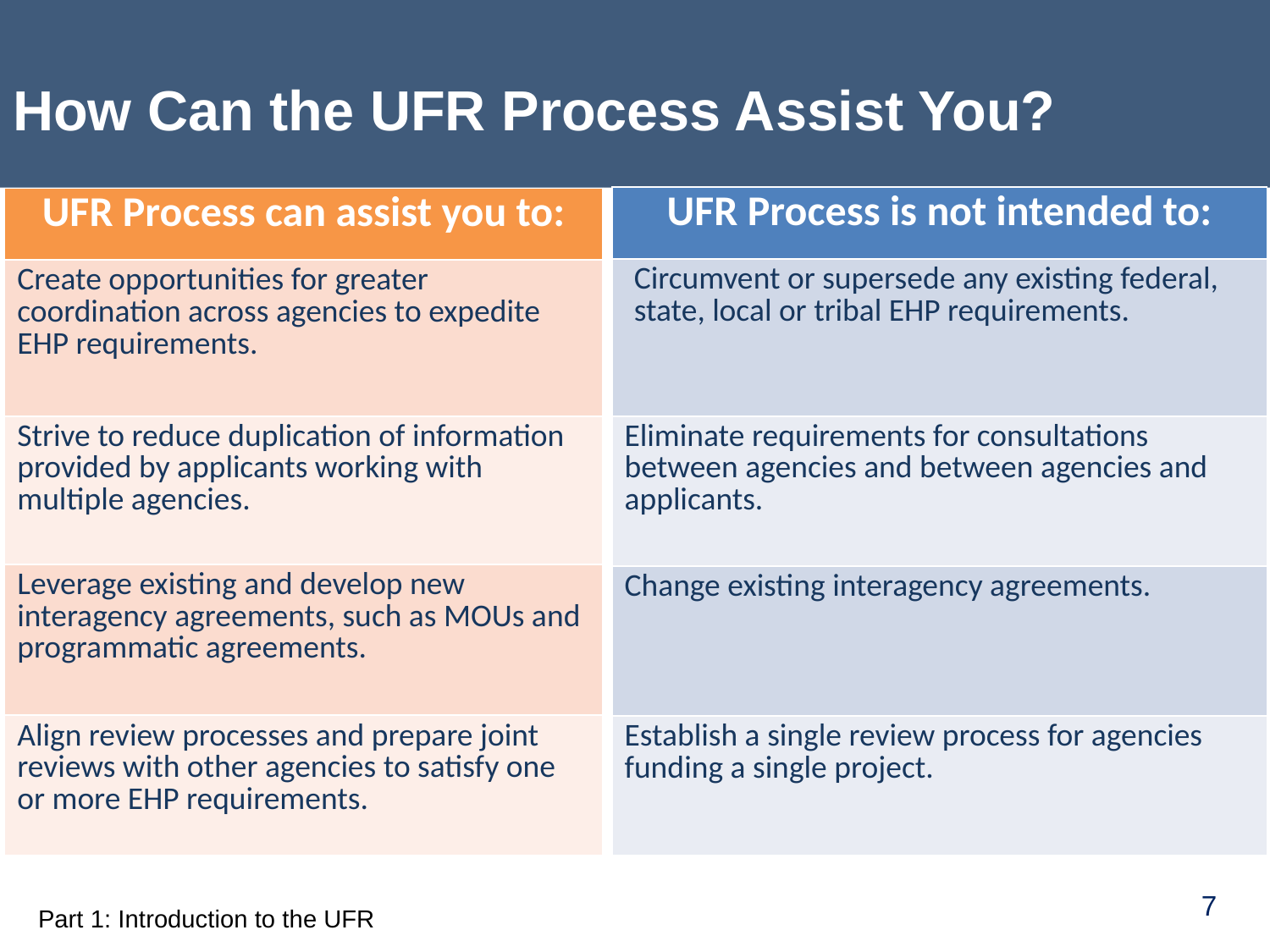

# How Can the UFR Process Assist You?
| UFR Process is not intended to: |
| --- |
| Circumvent or supersede any existing federal, state, local or tribal EHP requirements. |
| Eliminate requirements for consultations between agencies and between agencies and applicants. |
| Change existing interagency agreements. |
| Establish a single review process for agencies funding a single project. |
| UFR Process can assist you to: |
| --- |
| Create opportunities for greater coordination across agencies to expedite EHP requirements. |
| Strive to reduce duplication of information provided by applicants working with multiple agencies. |
| Leverage existing and develop new interagency agreements, such as MOUs and programmatic agreements. |
| Align review processes and prepare joint reviews with other agencies to satisfy one or more EHP requirements. |
7
Part 1: Introduction to the UFR